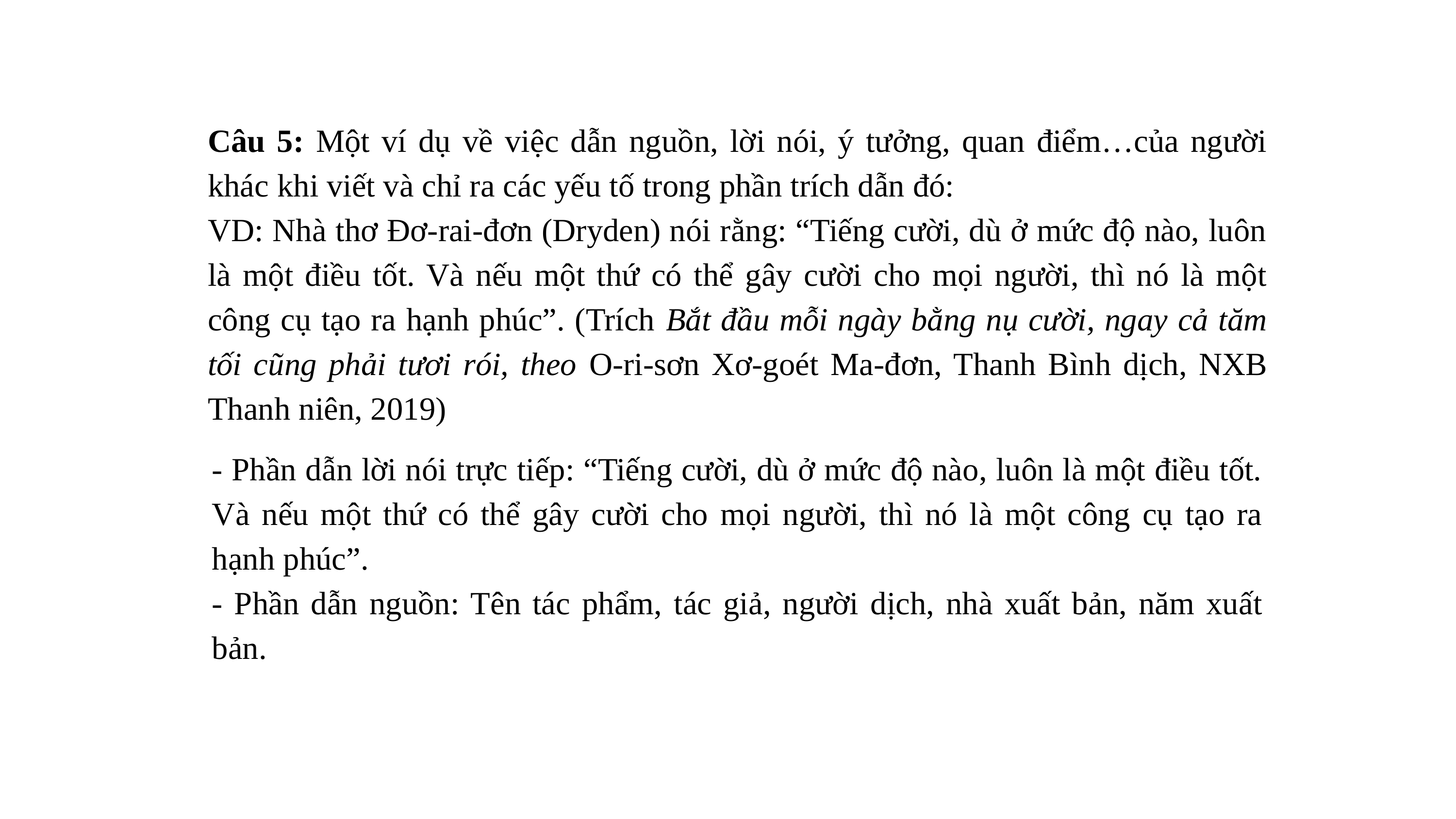

Câu 5: Một ví dụ về việc dẫn nguồn, lời nói, ý tưởng, quan điểm…của người khác khi viết và chỉ ra các yếu tố trong phần trích dẫn đó:
VD: Nhà thơ Đơ-rai-đơn (Dryden) nói rằng: “Tiếng cười, dù ở mức độ nào, luôn là một điều tốt. Và nếu một thứ có thể gây cười cho mọi người, thì nó là một công cụ tạo ra hạnh phúc”. (Trích Bắt đầu mỗi ngày bằng nụ cười, ngay cả tăm tối cũng phải tươi rói, theo O-ri-sơn Xơ-goét Ma-đơn, Thanh Bình dịch, NXB Thanh niên, 2019)
- Phần dẫn lời nói trực tiếp: “Tiếng cười, dù ở mức độ nào, luôn là một điều tốt. Và nếu một thứ có thể gây cười cho mọi người, thì nó là một công cụ tạo ra hạnh phúc”.
- Phần dẫn nguồn: Tên tác phẩm, tác giả, người dịch, nhà xuất bản, năm xuất bản.